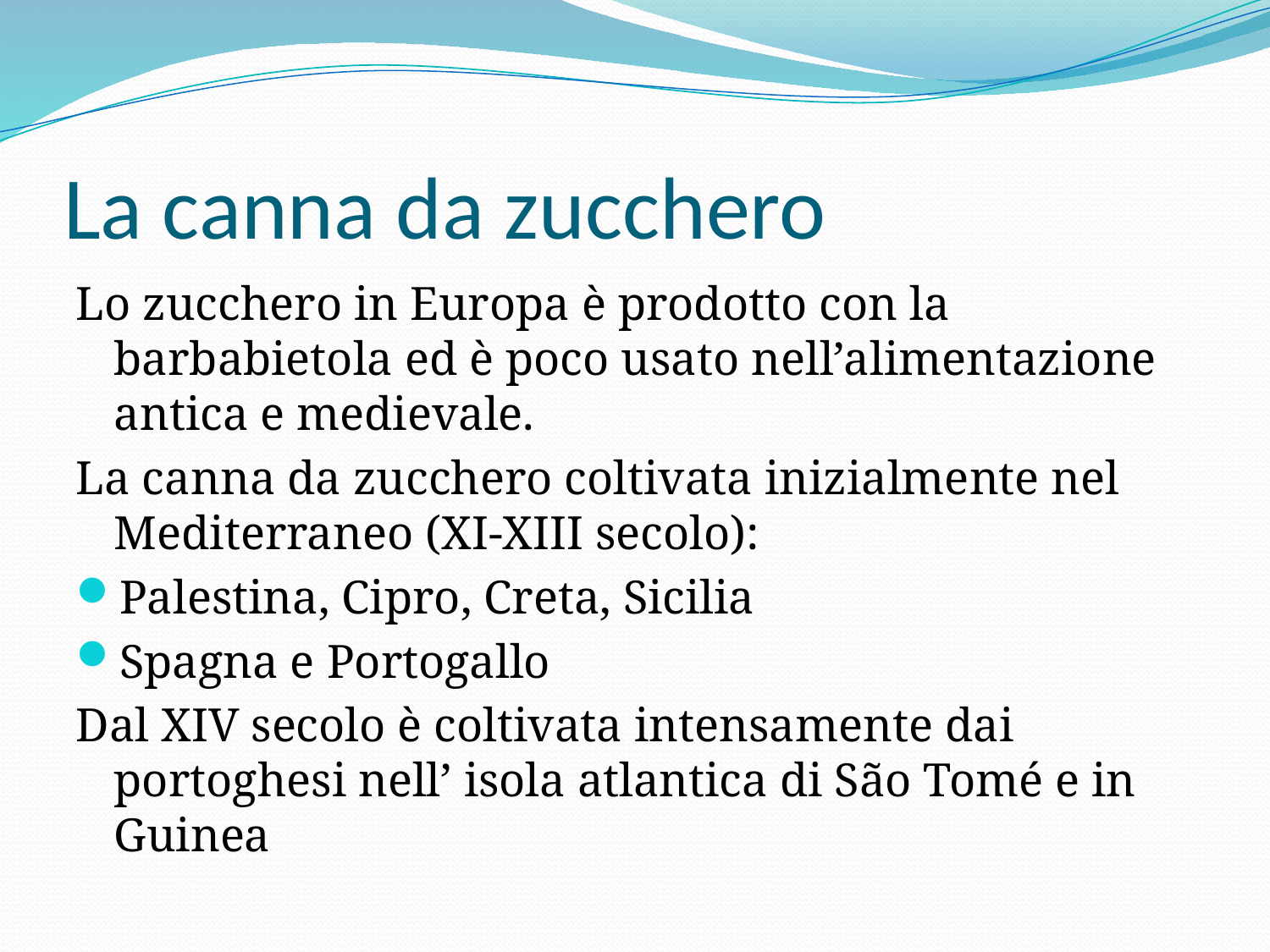

# La canna da zucchero
Lo zucchero in Europa è prodotto con la barbabietola ed è poco usato nell’alimentazione antica e medievale.
La canna da zucchero coltivata inizialmente nel Mediterraneo (XI-XIII secolo):
Palestina, Cipro, Creta, Sicilia
Spagna e Portogallo
Dal XIV secolo è coltivata intensamente dai portoghesi nell’ isola atlantica di São Tomé e in Guinea